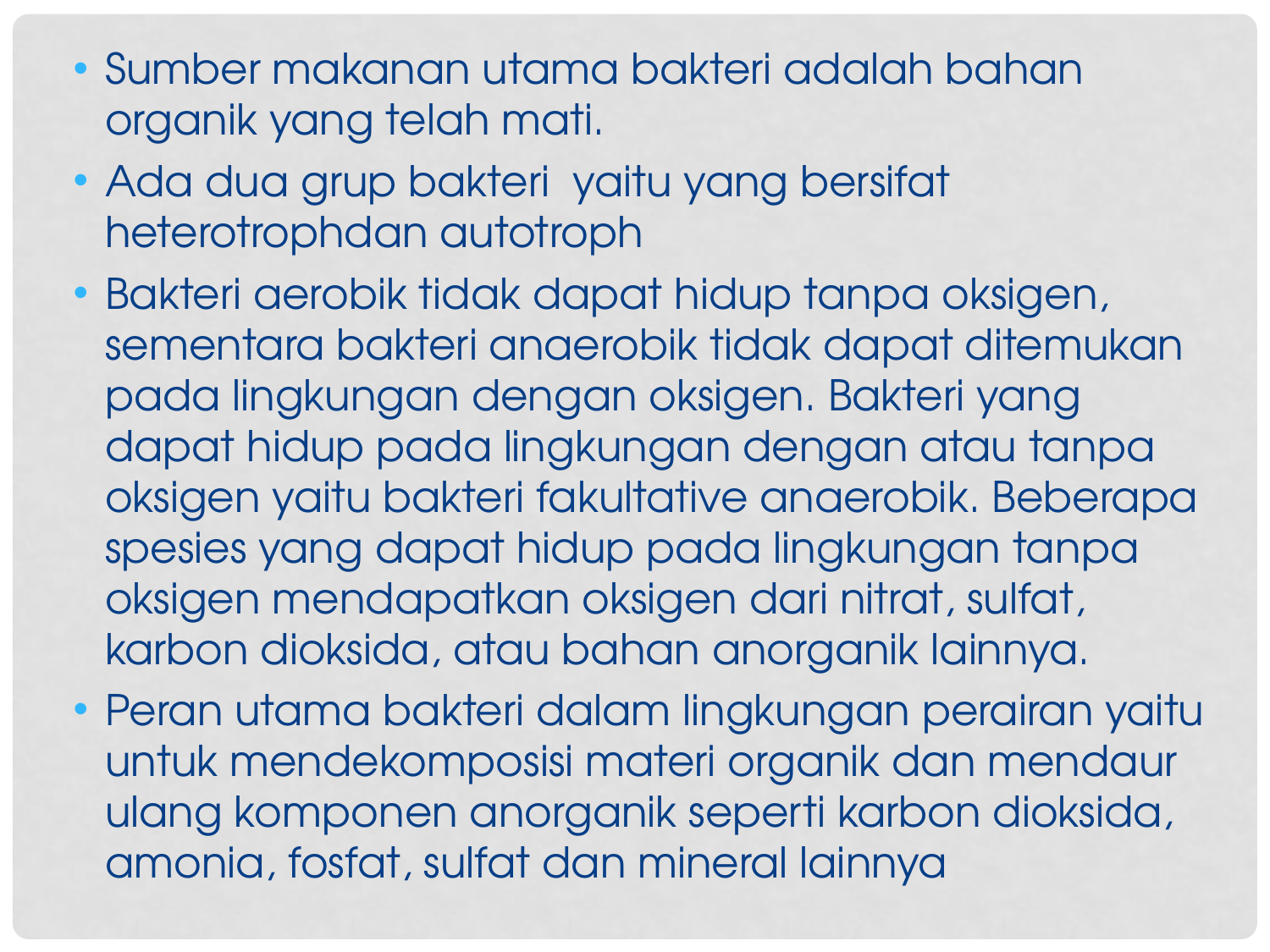

Sumber makanan utama bakteri adalah bahan organik yang telah mati.
Ada dua grup bakteri  yaitu yang bersifat heterotrophdan autotroph
Bakteri aerobik tidak dapat hidup tanpa oksigen, sementara bakteri anaerobik tidak dapat ditemukan pada lingkungan dengan oksigen. Bakteri yang dapat hidup pada lingkungan dengan atau tanpa oksigen yaitu bakteri fakultative anaerobik. Beberapa spesies yang dapat hidup pada lingkungan tanpa oksigen mendapatkan oksigen dari nitrat, sulfat, karbon dioksida, atau bahan anorganik lainnya.
Peran utama bakteri dalam lingkungan perairan yaitu untuk mendekomposisi materi organik dan mendaur ulang komponen anorganik seperti karbon dioksida, amonia, fosfat, sulfat dan mineral lainnya